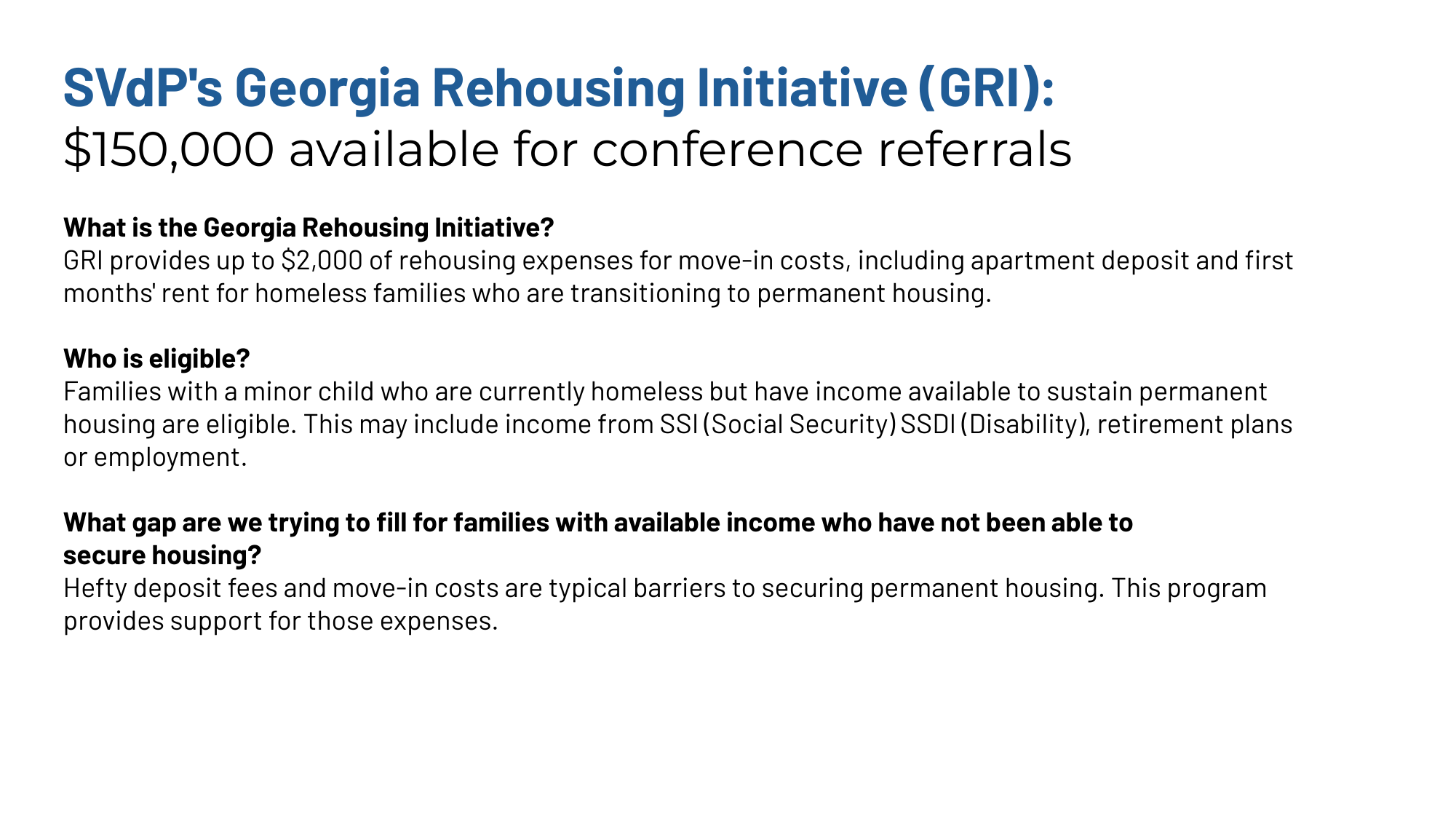

SVdP's Georgia Rehousing Initiative (GRI):
$150,000 available for conference referrals

What is the Georgia Rehousing Initiative?
GRI provides up to $2,000 of rehousing expenses for move-in costs, including apartment deposit and first months' rent for homeless families who are transitioning to permanent housing.

Who is eligible?
Families with a minor child who are currently homeless but have income available to sustain permanent housing are eligible. This may include income from SSI (Social Security) SSDI (Disability), retirement plans or employment.

What gap are we trying to fill for families with available income who have not been able to secure housing?
Hefty deposit fees and move-in costs are typical barriers to securing permanent housing. This program provides support for those expenses.